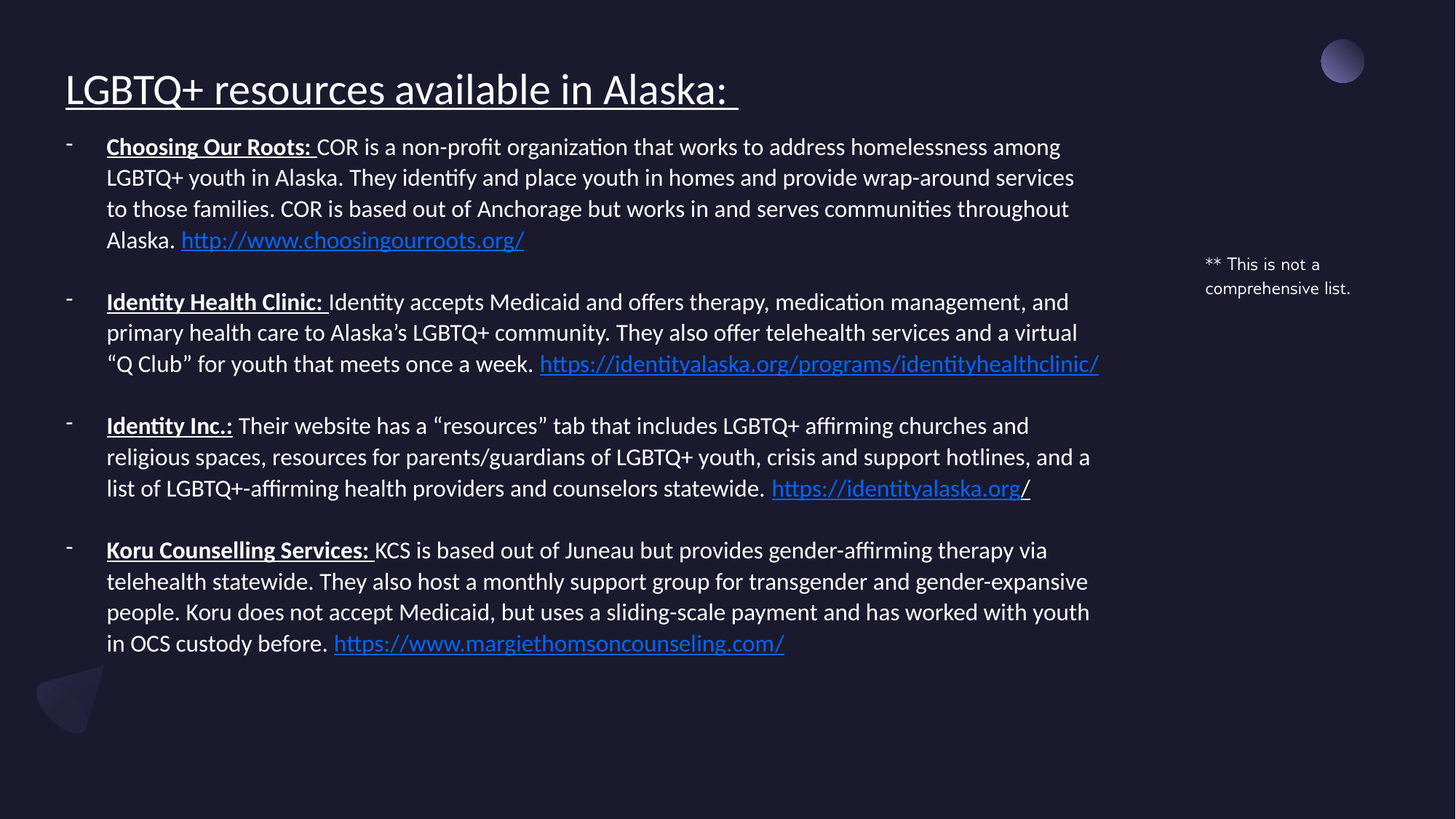

# LGBTQ+ resources available in Alaska:
Choosing Our Roots: COR is a non-profit organization that works to address homelessness among LGBTQ+ youth in Alaska. They identify and place youth in homes and provide wrap-around services to those families. COR is based out of Anchorage but works in and serves communities throughout Alaska. http://www.choosingourroots.org/

Identity Health Clinic: Identity accepts Medicaid and offers therapy, medication management, and primary health care to Alaska’s LGBTQ+ community. They also offer telehealth services and a virtual “Q Club” for youth that meets once a week. https://identityalaska.org/programs/identityhealthclinic/

Identity Inc.: Their website has a “resources” tab that includes LGBTQ+ affirming churches and religious spaces, resources for parents/guardians of LGBTQ+ youth, crisis and support hotlines, and a list of LGBTQ+-affirming health providers and counselors statewide. https://identityalaska.org/

Koru Counselling Services: KCS is based out of Juneau but provides gender-affirming therapy via telehealth statewide. They also host a monthly support group for transgender and gender-expansive people. Koru does not accept Medicaid, but uses a sliding-scale payment and has worked with youth in OCS custody before. https://www.margiethomsoncounseling.com/
** This is not a comprehensive list.